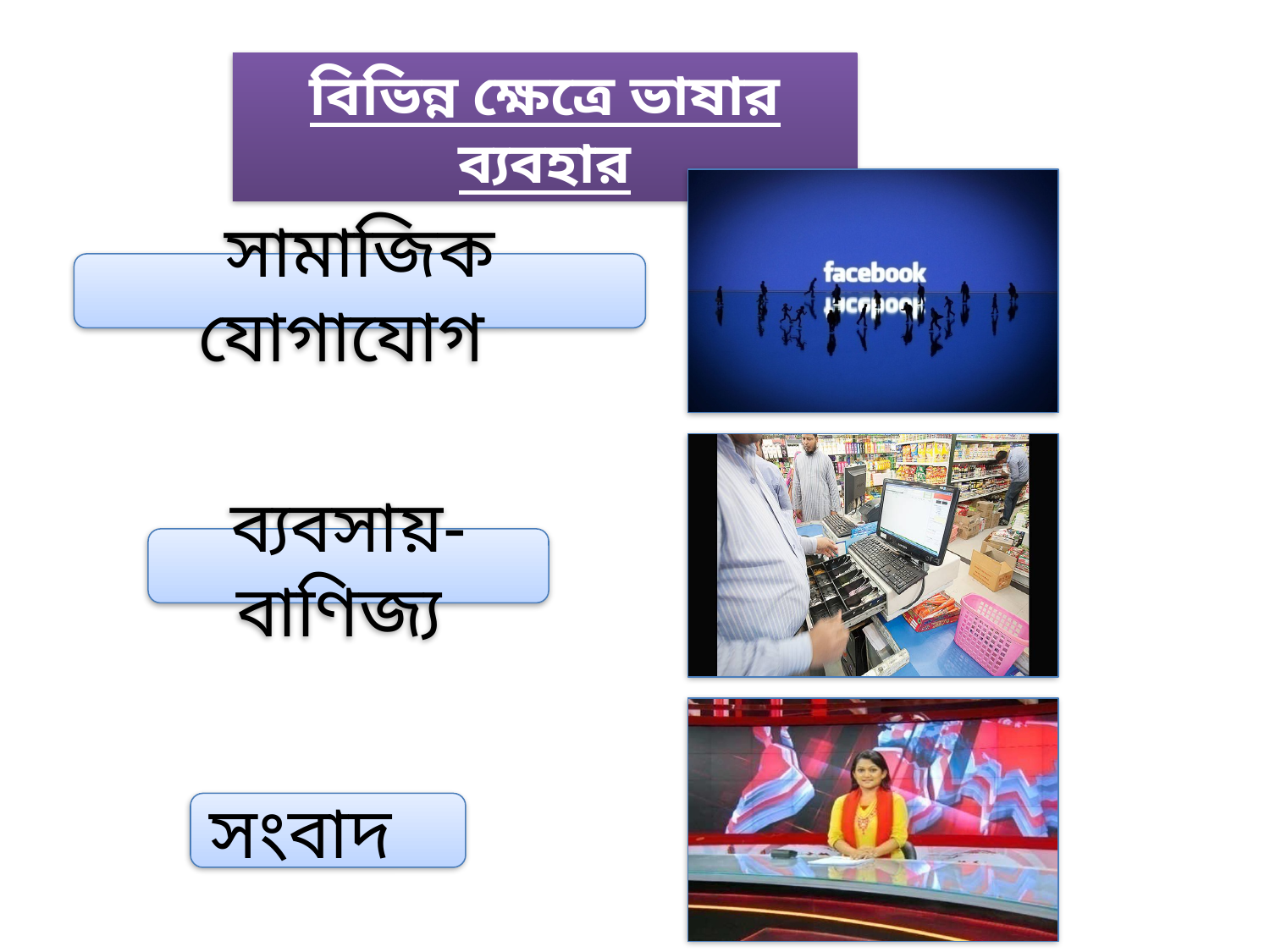

বিভিন্ন ক্ষেত্রে ভাষার ব্যবহার

সামাজিক যোগাযোগ

ব্যবসায়-বাণিজ্য

সংবাদ